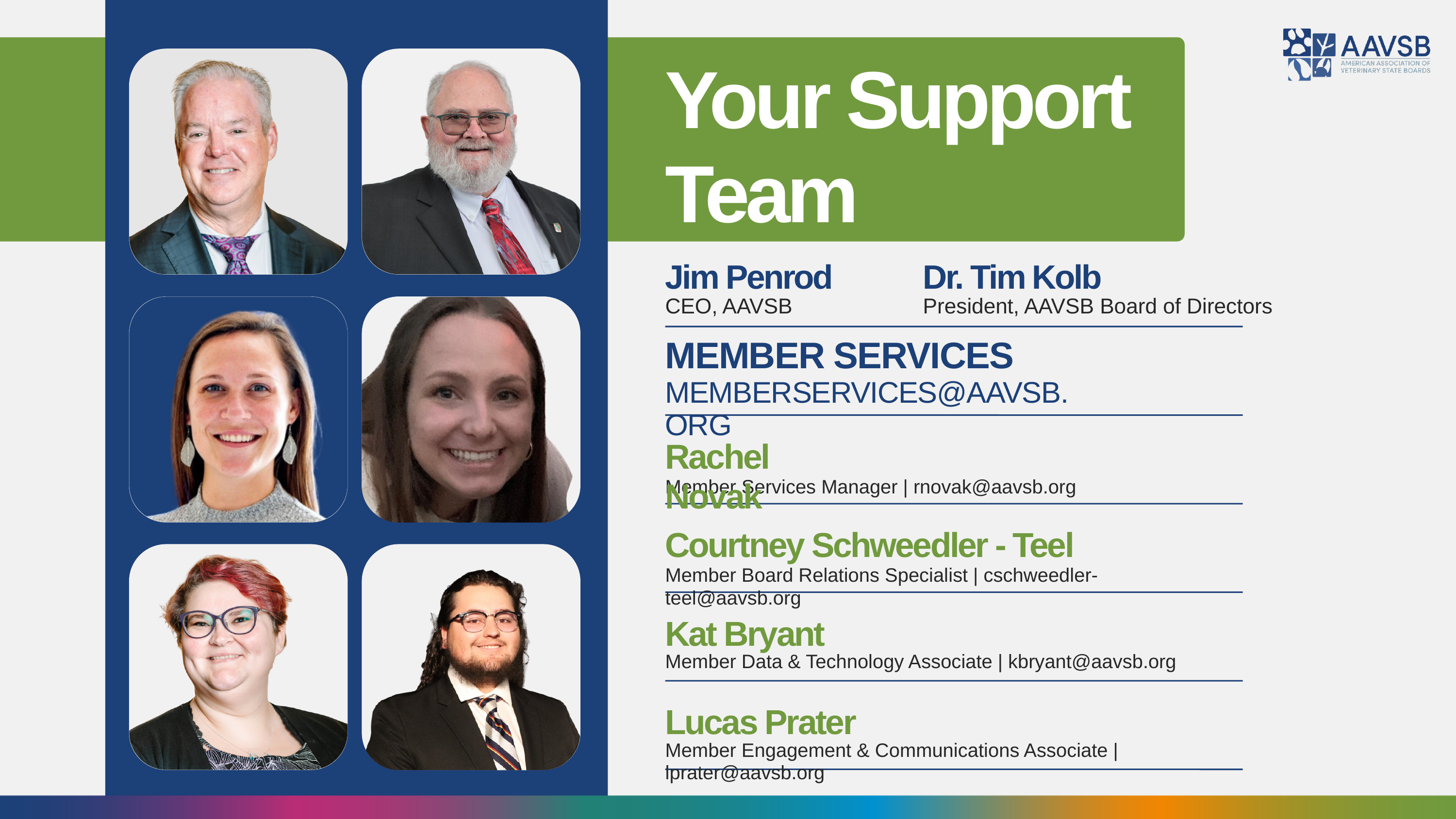

Your Support Team
Jim Penrod
Dr. Tim Kolb
President, AAVSB Board of Directors
CEO, AAVSB

MEMBER SERVICES
MEMBERSERVICES@AAVSB.ORG

Rachel Novak
Member Services Manager | rnovak@aavsb.org

Courtney Schweedler - Teel

Member Board Relations Specialist | cschweedler-teel@aavsb.org

Kat Bryant
Member Data & Technology Associate | kbryant@aavsb.org

Lucas Prater
Member Engagement & Communications Associate | lprater@aavsb.org